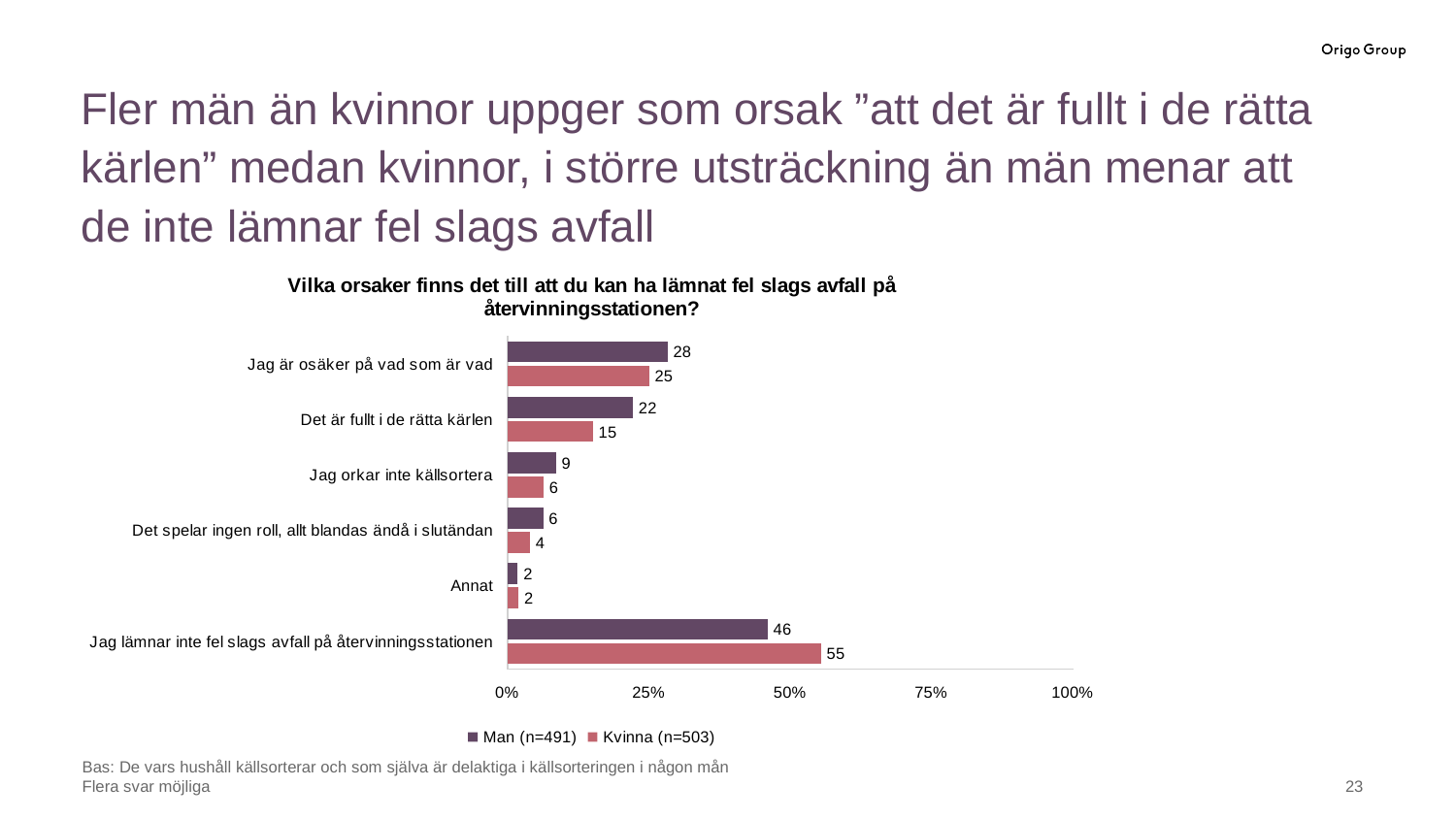

Fler män än kvinnor uppger som orsak ”att det är fullt i de rätta kärlen” medan kvinnor, i större utsträckning än män menar att de inte lämnar fel slags avfall

### Chart: Vilka orsaker finns det till att du kan ha lämnat fel slags avfall på återvinningsstationen?

| Category | Kvinna (n=503) | Man (n=491) |
|---|---|---|
| Jag lämnar inte fel slags avfall på återvinningsstationen | 55.4671968190855 | 46.0285132382892 |
| Annat | 1.98807157057654 | 1.83299389002037 |
| Det spelar ingen roll, allt blandas ändå i slutändan | 3.97614314115308 | 6.31364562118126 |
| Jag orkar inte källsortera | 6.36182902584493 | 8.55397148676171 |
| Det är fullt i de rätta kärlen | 15.1093439363817 | 22.1995926680244 |
| Jag är osäker på vad som är vad | 25.0497017892644 | 28.3095723014257 |
Bas: De vars hushåll källsorterar och som själva är delaktiga i källsorteringen i någon mån
Flera svar möjliga
23